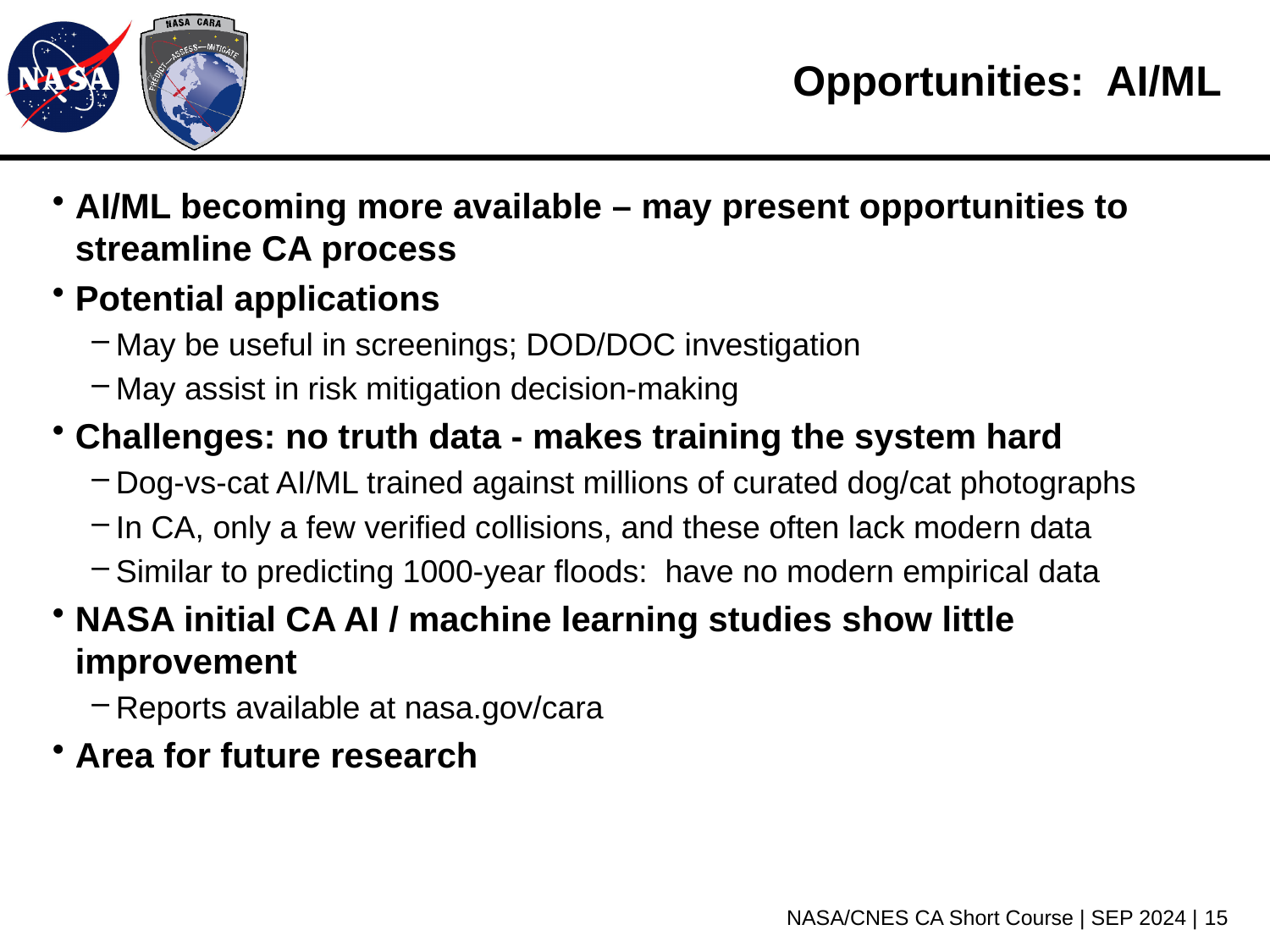

# Opportunities:  AI/ML
AI/ML becoming more available – may present opportunities to streamline CA process
Potential applications
May be useful in screenings; DOD/DOC investigation
May assist in risk mitigation decision-making
Challenges: no truth data - makes training the system hard
Dog-vs-cat AI/ML trained against millions of curated dog/cat photographs
In CA, only a few verified collisions, and these often lack modern data
Similar to predicting 1000-year floods:  have no modern empirical data
NASA initial CA AI / machine learning studies show little improvement
Reports available at nasa.gov/cara
Area for future research